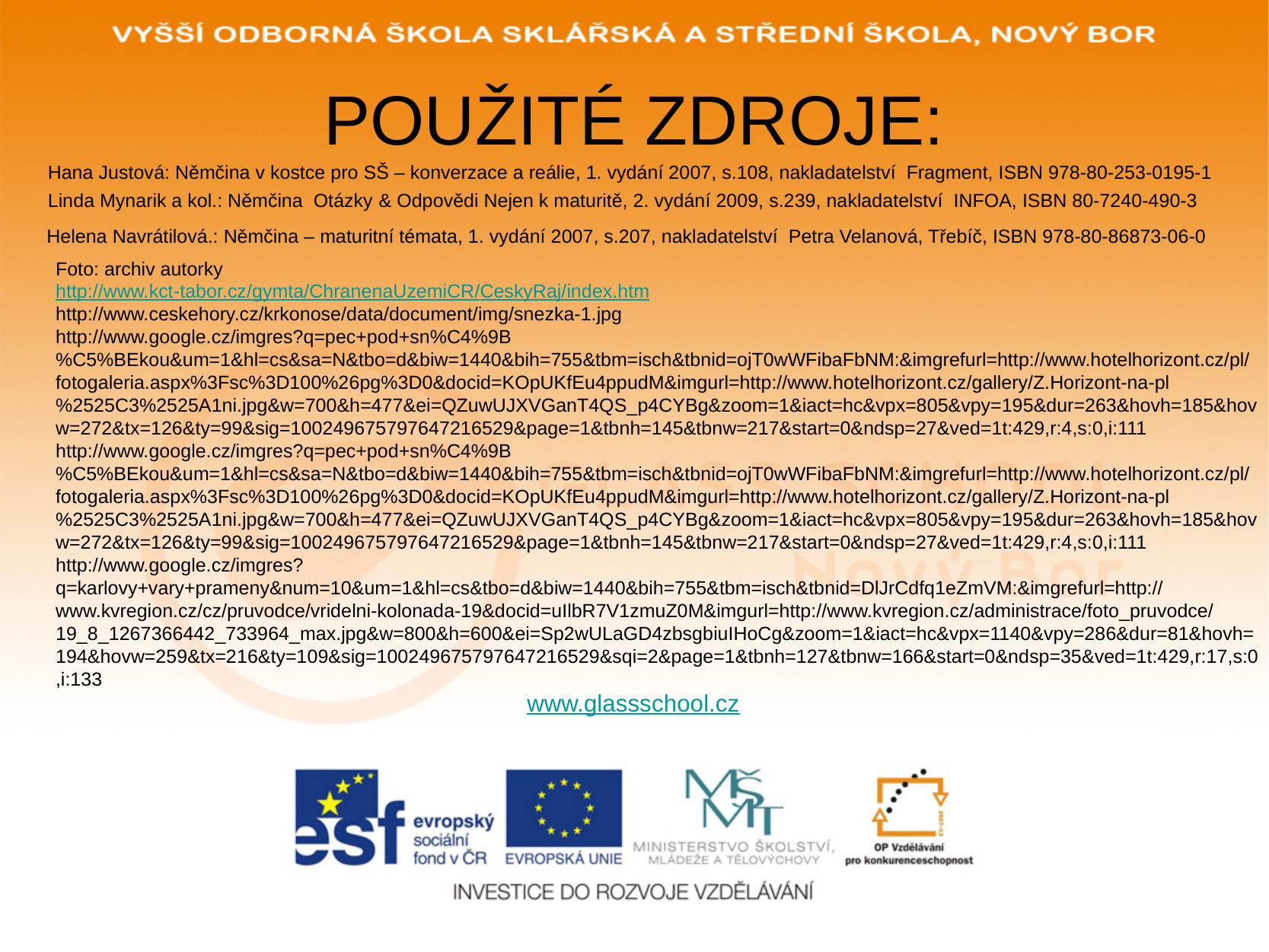

# POUŽITÉ ZDROJE:
Hana Justová: Němčina v kostce pro SŠ – konverzace a reálie, 1. vydání 2007, s.108, nakladatelství  Fragment, ISBN 978-80-253-0195-1
Linda Mynarik a kol.: Němčina  Otázky & Odpovědi Nejen k maturitě, 2. vydání 2009, s.239, nakladatelství  INFOA, ISBN 80-7240-490-3
Helena Navrátilová.: Němčina – maturitní témata, 1. vydání 2007, s.207, nakladatelství  Petra Velanová, Třebíč, ISBN 978-80-86873-06-0
Foto: archiv autorky
http://www.kct-tabor.cz/gymta/ChranenaUzemiCR/CeskyRaj/index.htm
http://www.ceskehory.cz/krkonose/data/document/img/snezka-1.jpg
http://www.google.cz/imgres?q=pec+pod+sn%C4%9B%C5%BEkou&um=1&hl=cs&sa=N&tbo=d&biw=1440&bih=755&tbm=isch&tbnid=ojT0wWFibaFbNM:&imgrefurl=http://www.hotelhorizont.cz/pl/fotogaleria.aspx%3Fsc%3D100%26pg%3D0&docid=KOpUKfEu4ppudM&imgurl=http://www.hotelhorizont.cz/gallery/Z.Horizont-na-pl%2525C3%2525A1ni.jpg&w=700&h=477&ei=QZuwUJXVGanT4QS_p4CYBg&zoom=1&iact=hc&vpx=805&vpy=195&dur=263&hovh=185&hovw=272&tx=126&ty=99&sig=100249675797647216529&page=1&tbnh=145&tbnw=217&start=0&ndsp=27&ved=1t:429,r:4,s:0,i:111
http://www.google.cz/imgres?q=pec+pod+sn%C4%9B%C5%BEkou&um=1&hl=cs&sa=N&tbo=d&biw=1440&bih=755&tbm=isch&tbnid=ojT0wWFibaFbNM:&imgrefurl=http://www.hotelhorizont.cz/pl/fotogaleria.aspx%3Fsc%3D100%26pg%3D0&docid=KOpUKfEu4ppudM&imgurl=http://www.hotelhorizont.cz/gallery/Z.Horizont-na-pl%2525C3%2525A1ni.jpg&w=700&h=477&ei=QZuwUJXVGanT4QS_p4CYBg&zoom=1&iact=hc&vpx=805&vpy=195&dur=263&hovh=185&hovw=272&tx=126&ty=99&sig=100249675797647216529&page=1&tbnh=145&tbnw=217&start=0&ndsp=27&ved=1t:429,r:4,s:0,i:111
http://www.google.cz/imgres?q=karlovy+vary+prameny&num=10&um=1&hl=cs&tbo=d&biw=1440&bih=755&tbm=isch&tbnid=DlJrCdfq1eZmVM:&imgrefurl=http://www.kvregion.cz/cz/pruvodce/vridelni-kolonada-19&docid=uIlbR7V1zmuZ0M&imgurl=http://www.kvregion.cz/administrace/foto_pruvodce/19_8_1267366442_733964_max.jpg&w=800&h=600&ei=Sp2wULaGD4zbsgbiuIHoCg&zoom=1&iact=hc&vpx=1140&vpy=286&dur=81&hovh=194&hovw=259&tx=216&ty=109&sig=100249675797647216529&sqi=2&page=1&tbnh=127&tbnw=166&start=0&ndsp=35&ved=1t:429,r:17,s:0,i:133

www.glassschool.cz